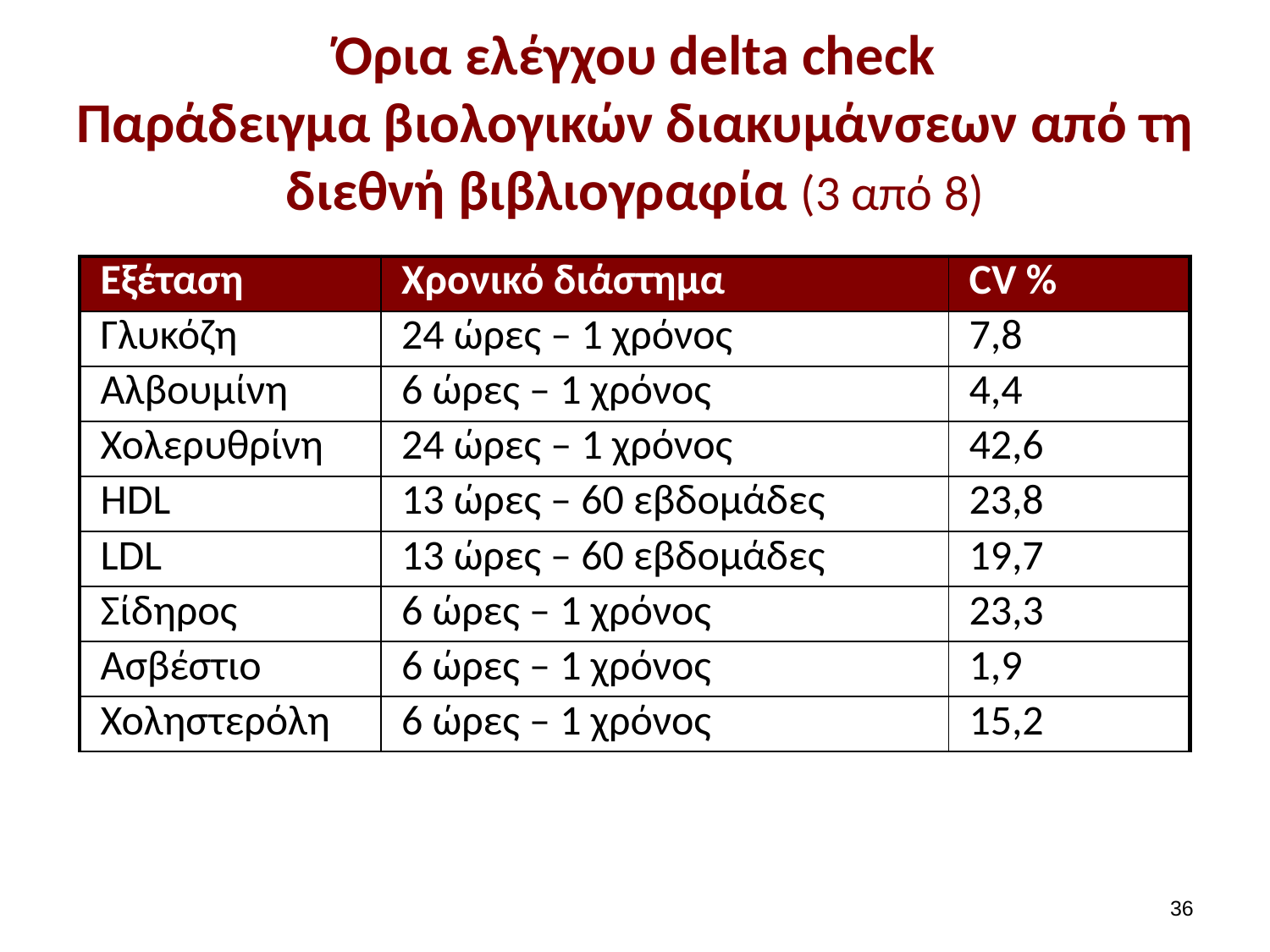

# Όρια ελέγχου delta check Παράδειγμα βιολογικών διακυμάνσεων από τη διεθνή βιβλιογραφία (3 από 8)
| Εξέταση | Χρονικό διάστημα | CV % |
| --- | --- | --- |
| Γλυκόζη | 24 ώρες – 1 χρόνος | 7,8 |
| Αλβουμίνη | 6 ώρες – 1 χρόνος | 4,4 |
| Χολερυθρίνη | 24 ώρες – 1 χρόνος | 42,6 |
| ΗDL | 13 ώρες – 60 εβδομάδες | 23,8 |
| LDL | 13 ώρες – 60 εβδομάδες | 19,7 |
| Σίδηρος | 6 ώρες – 1 χρόνος | 23,3 |
| Aσβέστιο | 6 ώρες – 1 χρόνος | 1,9 |
| Χοληστερόλη | 6 ώρες – 1 χρόνος | 15,2 |
36